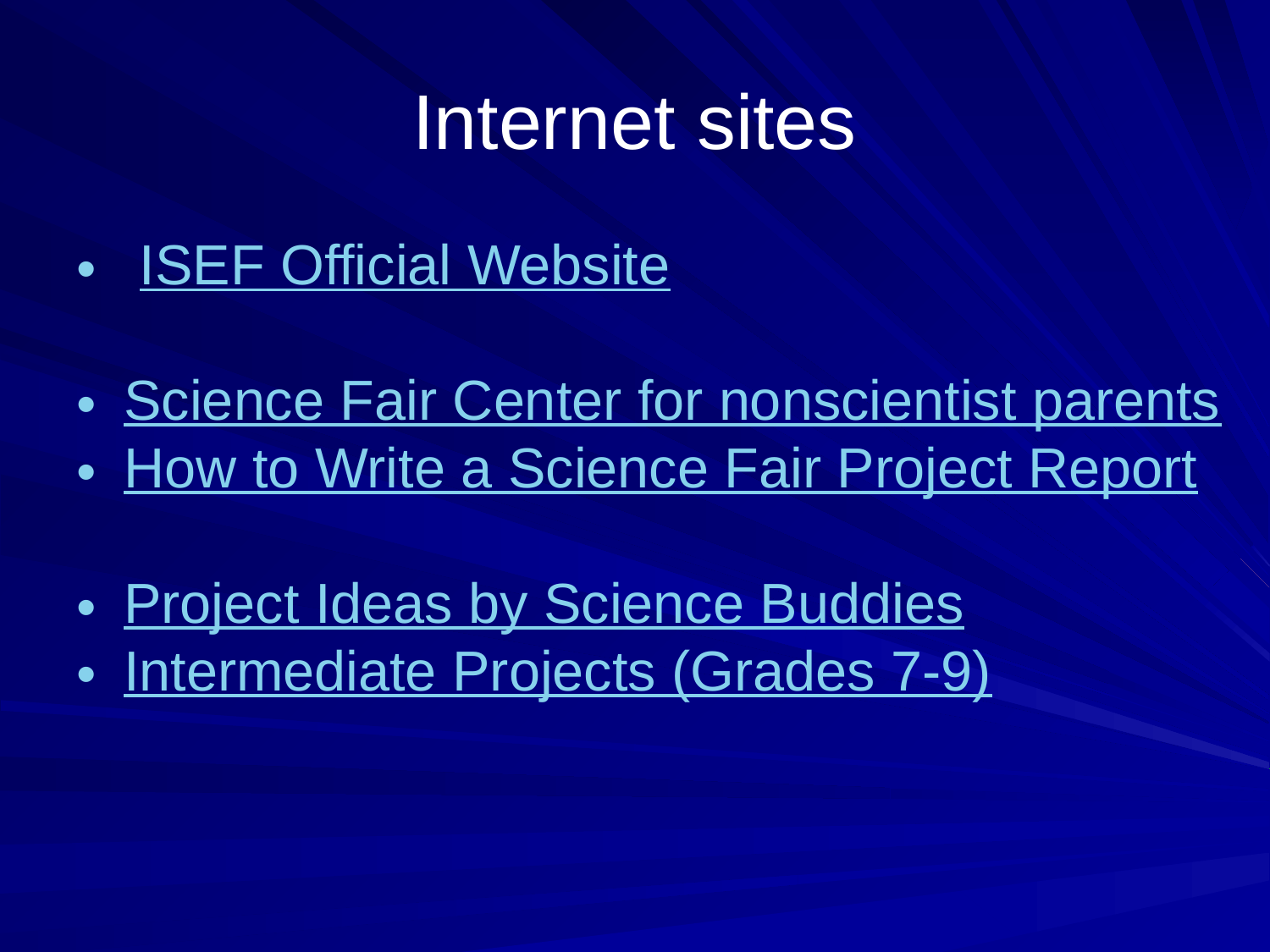

# Internet sites
 ISEF Official Website

Science Fair Center for nonscientist parents
How to Write a Science Fair Project Report

Project Ideas by Science Buddies
Intermediate Projects (Grades 7-9)